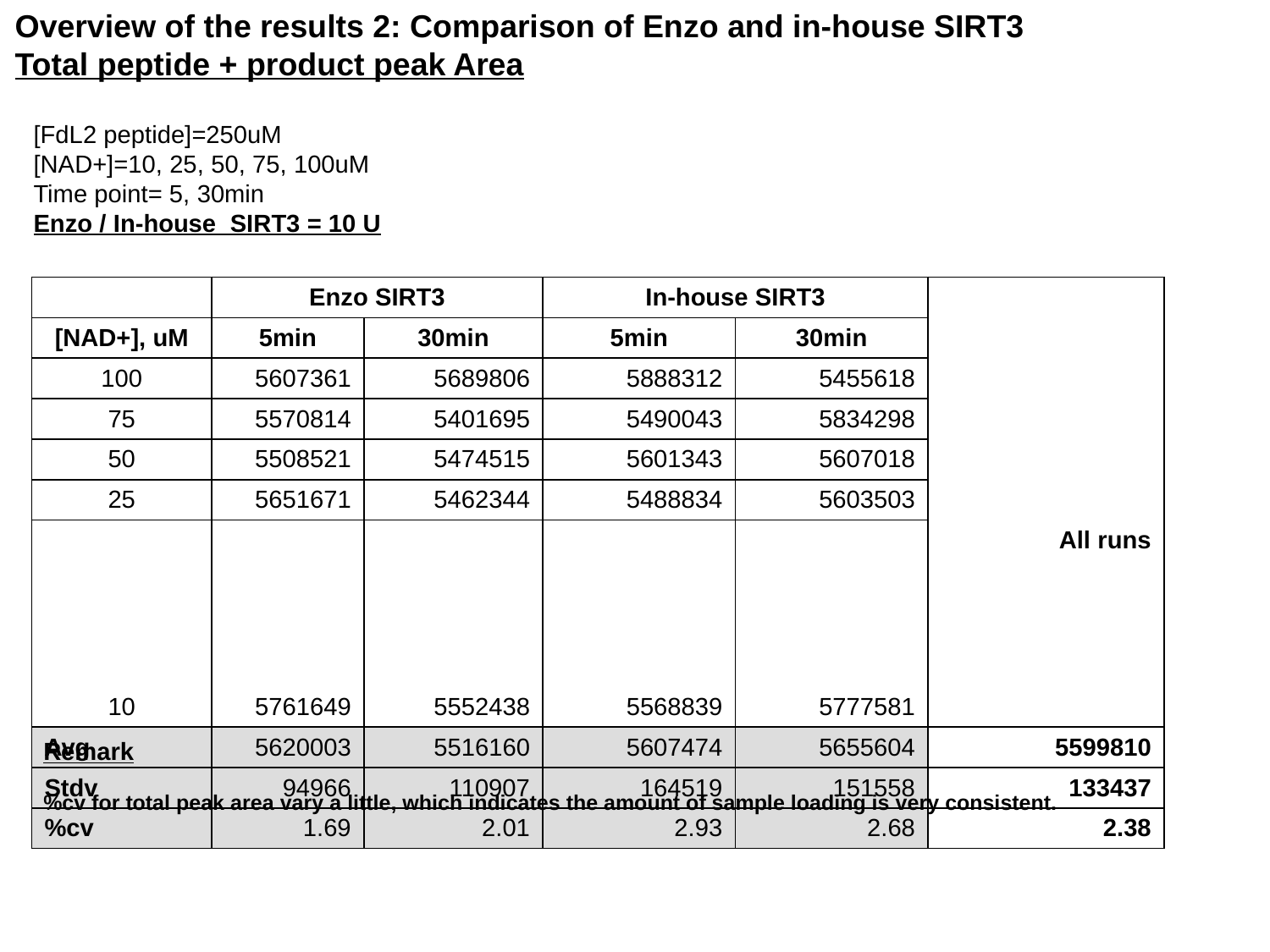

Overview of the results 2: Comparison of Enzo and in-house SIRT3
Total peptide + product peak Area
[FdL2 peptide]=250uM
[NAD+]=10, 25, 50, 75, 100uM
Time point= 5, 30min
Enzo / In-house  SIRT3 = 10 U
|  | Enzo SIRT3 |  | In-house SIRT3 |  | All runs |
| --- | --- | --- | --- | --- | --- |
| [NAD+], uM | 5min | 30min | 5min | 30min |  |
| 100 | 5607361 | 5689806 | 5888312 | 5455618 |  |
| 75 | 5570814 | 5401695 | 5490043 | 5834298 |  |
| 50 | 5508521 | 5474515 | 5601343 | 5607018 |  |
| 25 | 5651671 | 5462344 | 5488834 | 5603503 |  |
| 10 | 5761649 | 5552438 | 5568839 | 5777581 |  |
| Avg | 5620003 | 5516160 | 5607474 | 5655604 | 5599810 |
| Stdv | 94966 | 110907 | 164519 | 151558 | 133437 |
| %cv | 1.69 | 2.01 | 2.93 | 2.68 | 2.38 |
Remark

%cv for total peak area vary a little, which indicates the amount of sample loading is very consistent.